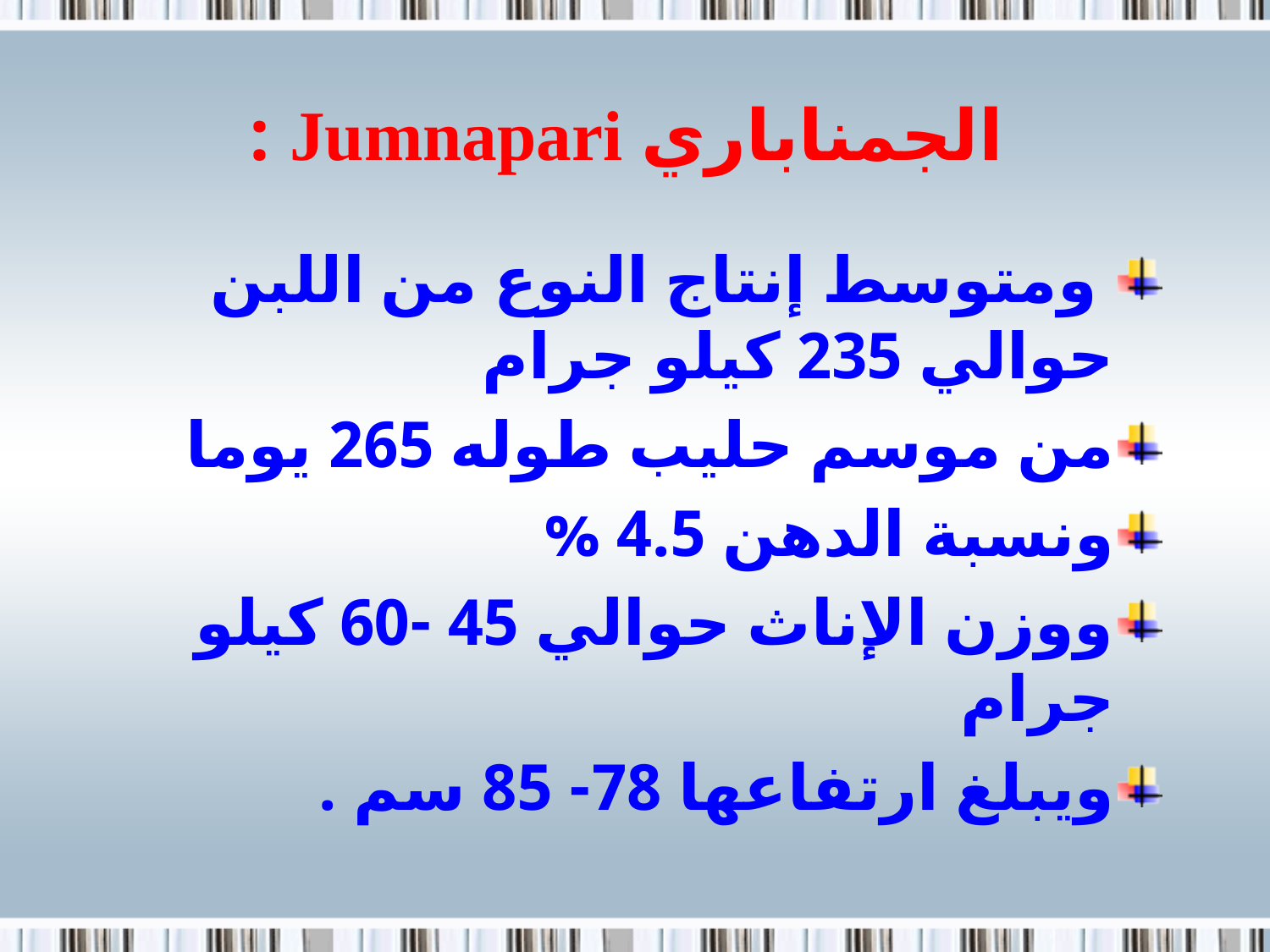

# الجمناباري Jumnapari :
 ومتوسط إنتاج النوع من اللبن حوالي 235 كيلو جرام
من موسم حليب طوله 265 يوما
ونسبة الدهن 4.5 %
ووزن الإناث حوالي 45 -60 كيلو جرام
ويبلغ ارتفاعها 78- 85 سم .